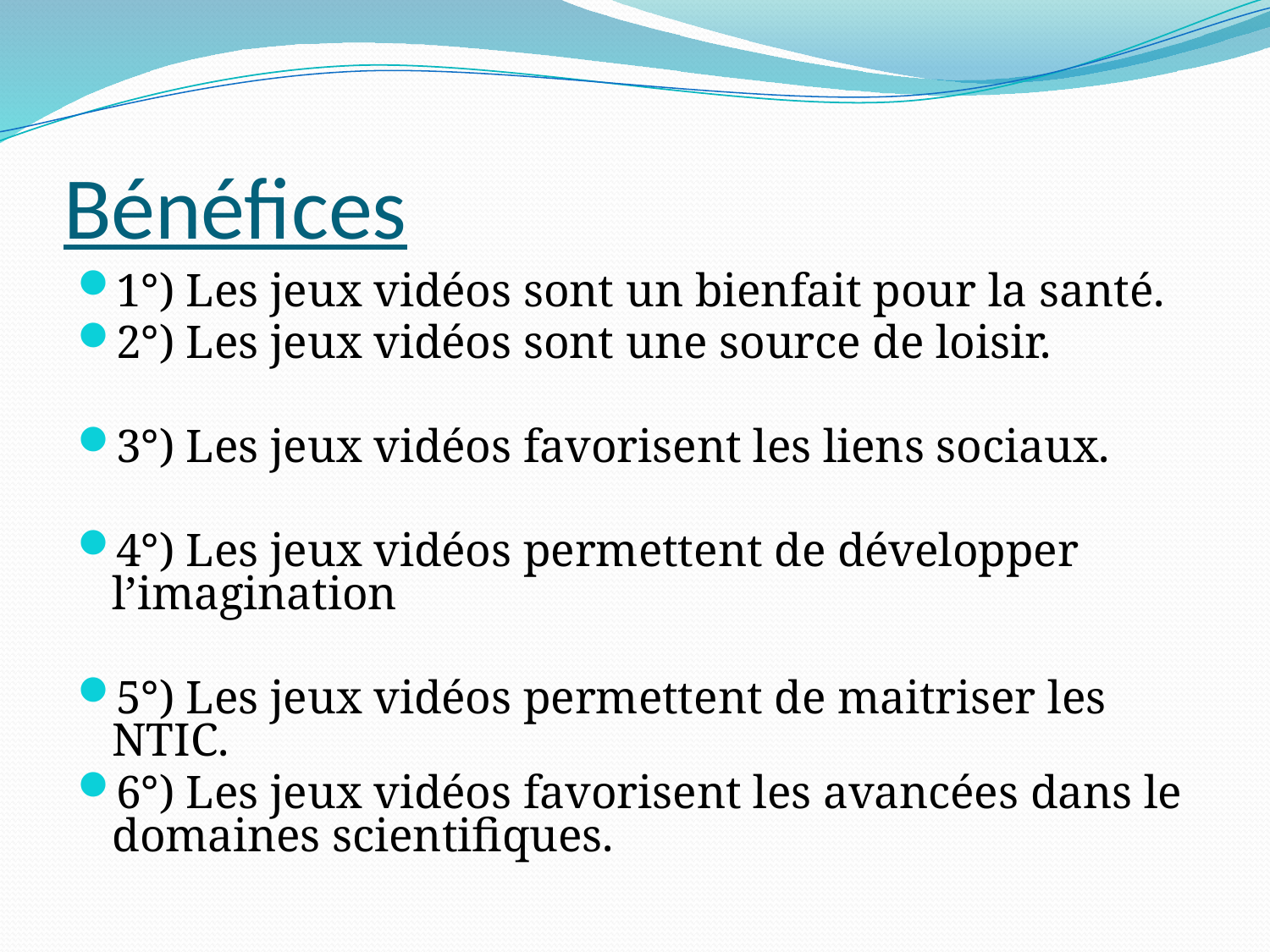

# Bénéfices
1°) Les jeux vidéos sont un bienfait pour la santé.
2°) Les jeux vidéos sont une source de loisir.

3°) Les jeux vidéos favorisent les liens sociaux.

4°) Les jeux vidéos permettent de développer l’imagination

5°) Les jeux vidéos permettent de maitriser les NTIC.
6°) Les jeux vidéos favorisent les avancées dans le domaines scientifiques.